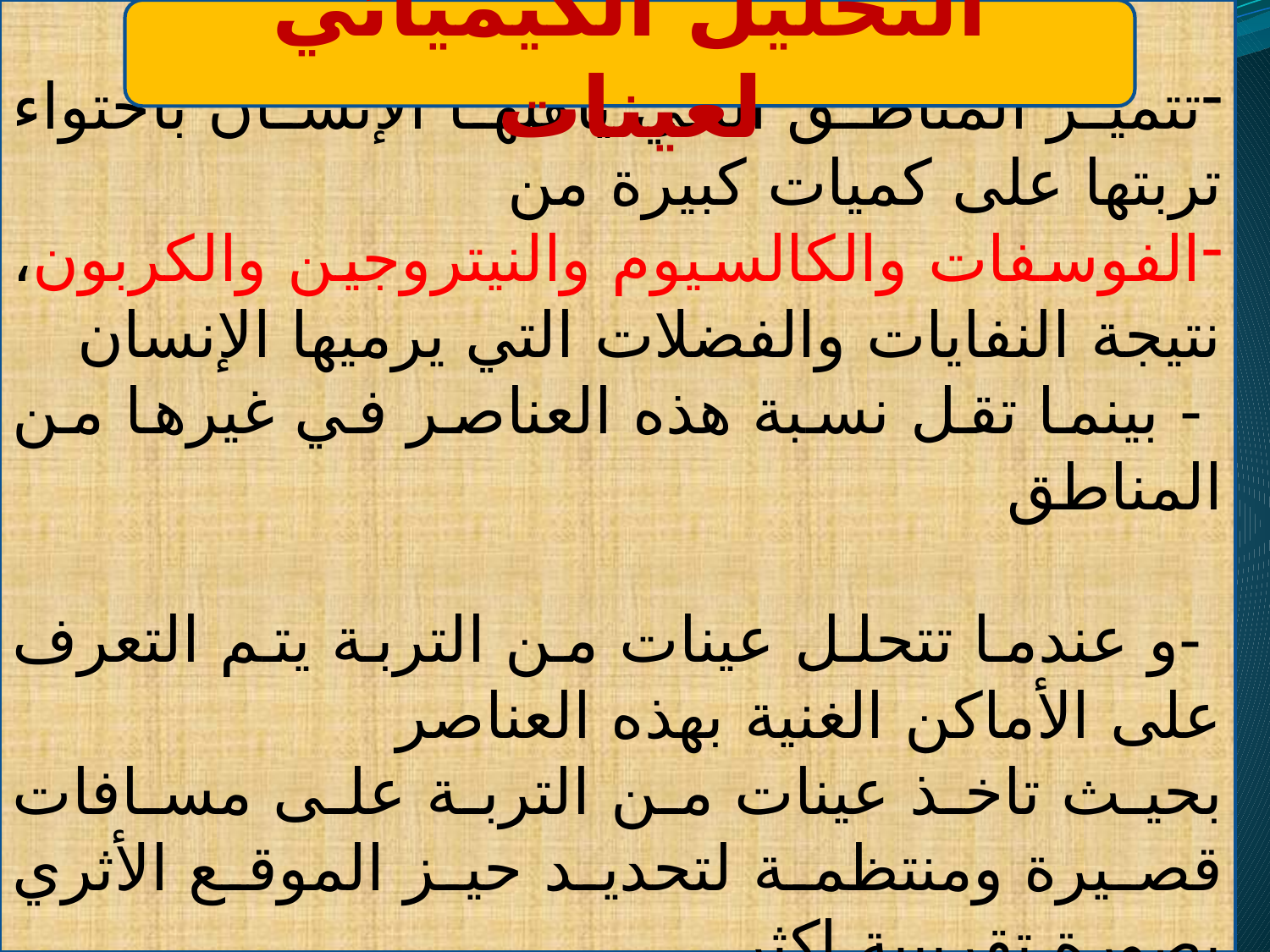

تتميز المناطق التي يأهلها الإنسان باحتواء تربتها على كميات كبيرة من
الفوسفات والكالسيوم والنيتروجين والكربون، نتيجة النفايات والفضلات التي يرميها الإنسان
 - بينما تقل نسبة هذه العناصر في غيرها من المناطق

 -و عندما تتحلل عينات من التربة يتم التعرف على الأماكن الغنية بهذه العناصر
بحيث تاخذ عينات من التربة على مسافات قصيرة ومنتظمة لتحديد حيز الموقع الأثري بصورة تقريبية اكثر.
التحليل الكيميائي لعينات